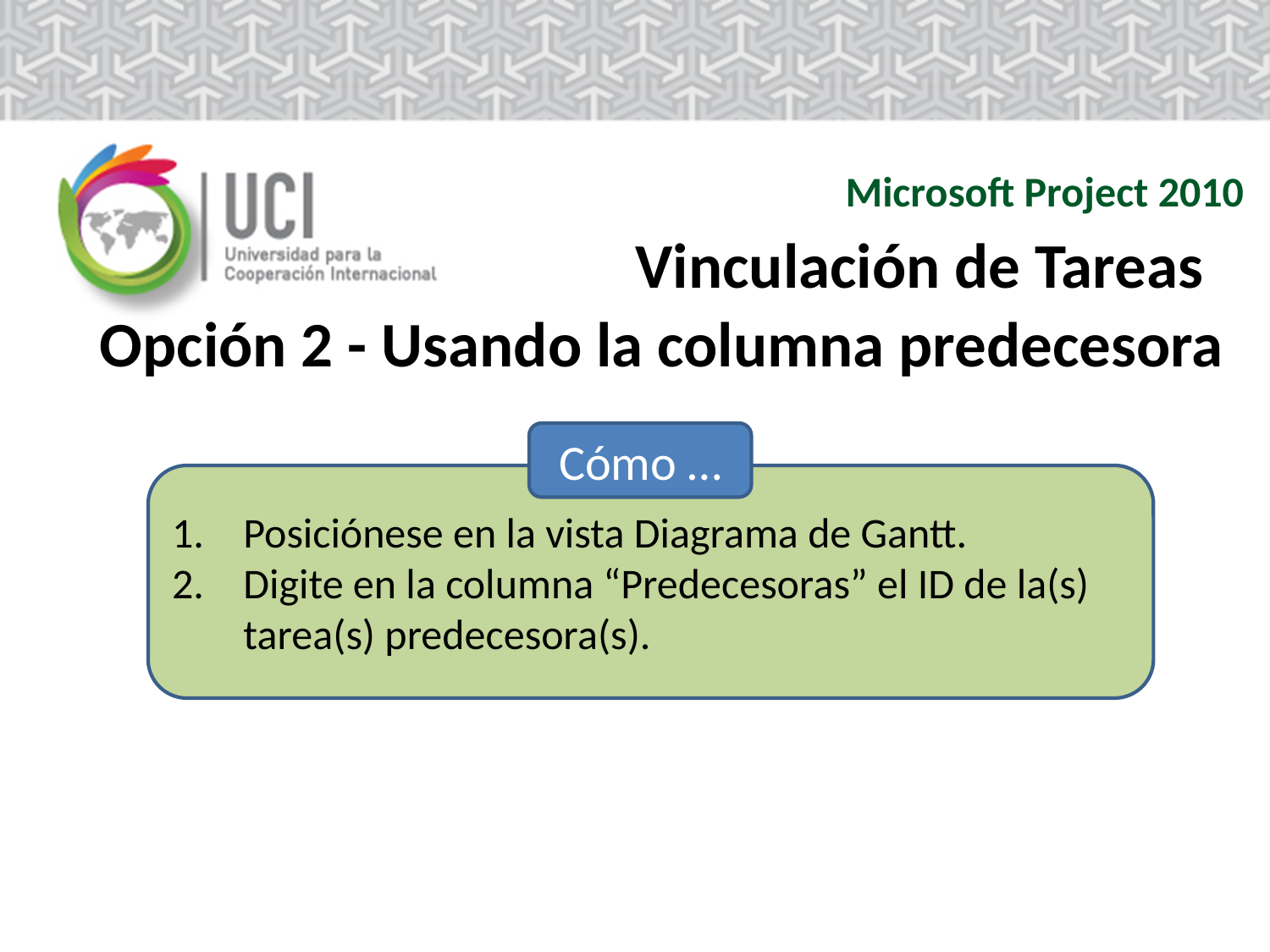

Microsoft Project 2010
	Vinculación de Tareas
	 Opción 2 - Usando la columna predecesora
Cómo …

Posiciónese en la vista Diagrama de Gantt.
Digite en la columna “Predecesoras” el ID de la(s) tarea(s) predecesora(s).